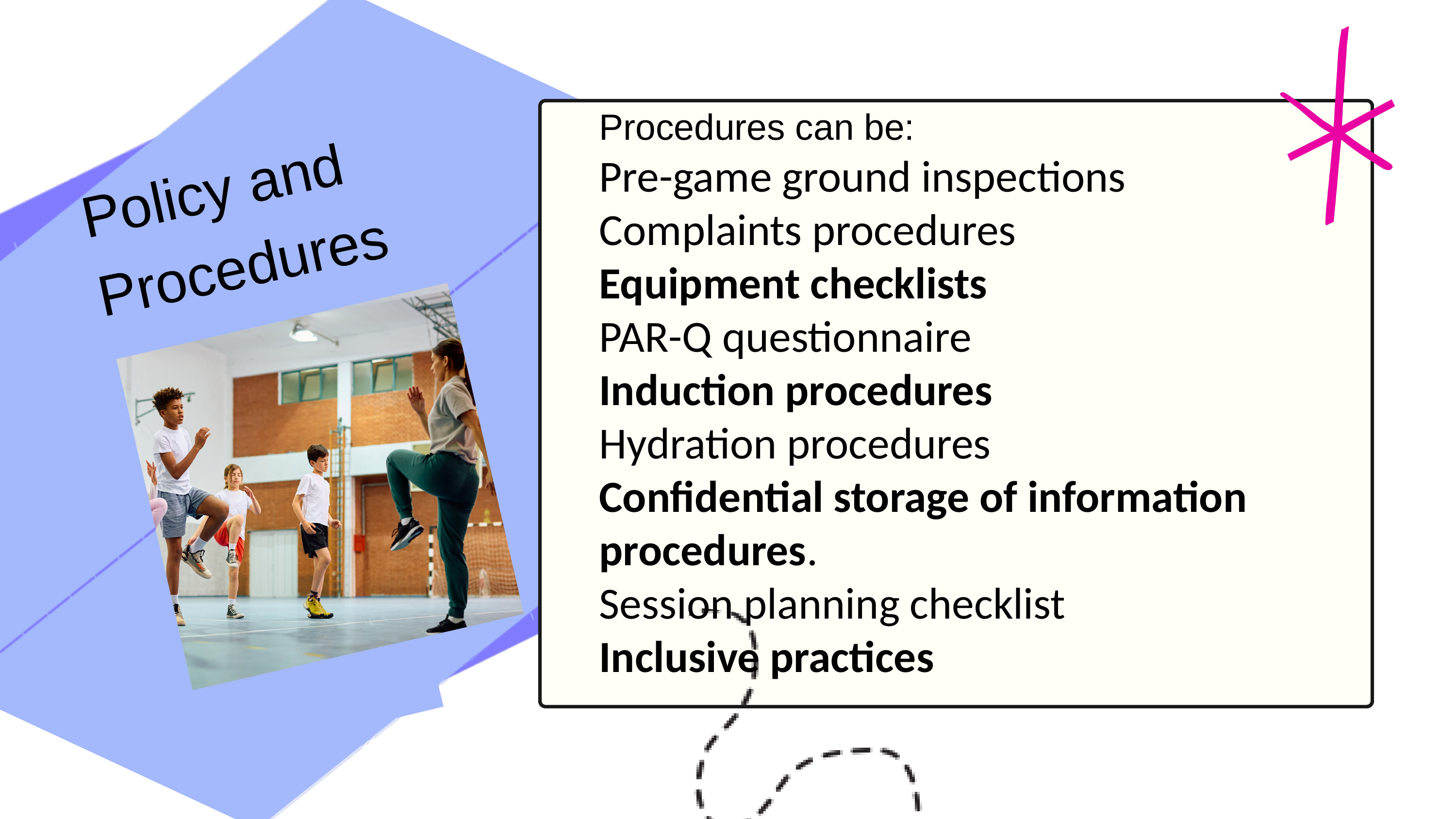

Procedures can be:
Pre-game ground inspections
Complaints procedures
Equipment checklists
PAR-Q questionnaire
Induction procedures
Hydration procedures
Confidential storage of information procedures.
Session planning checklist
Inclusive practices
Policy and Procedures